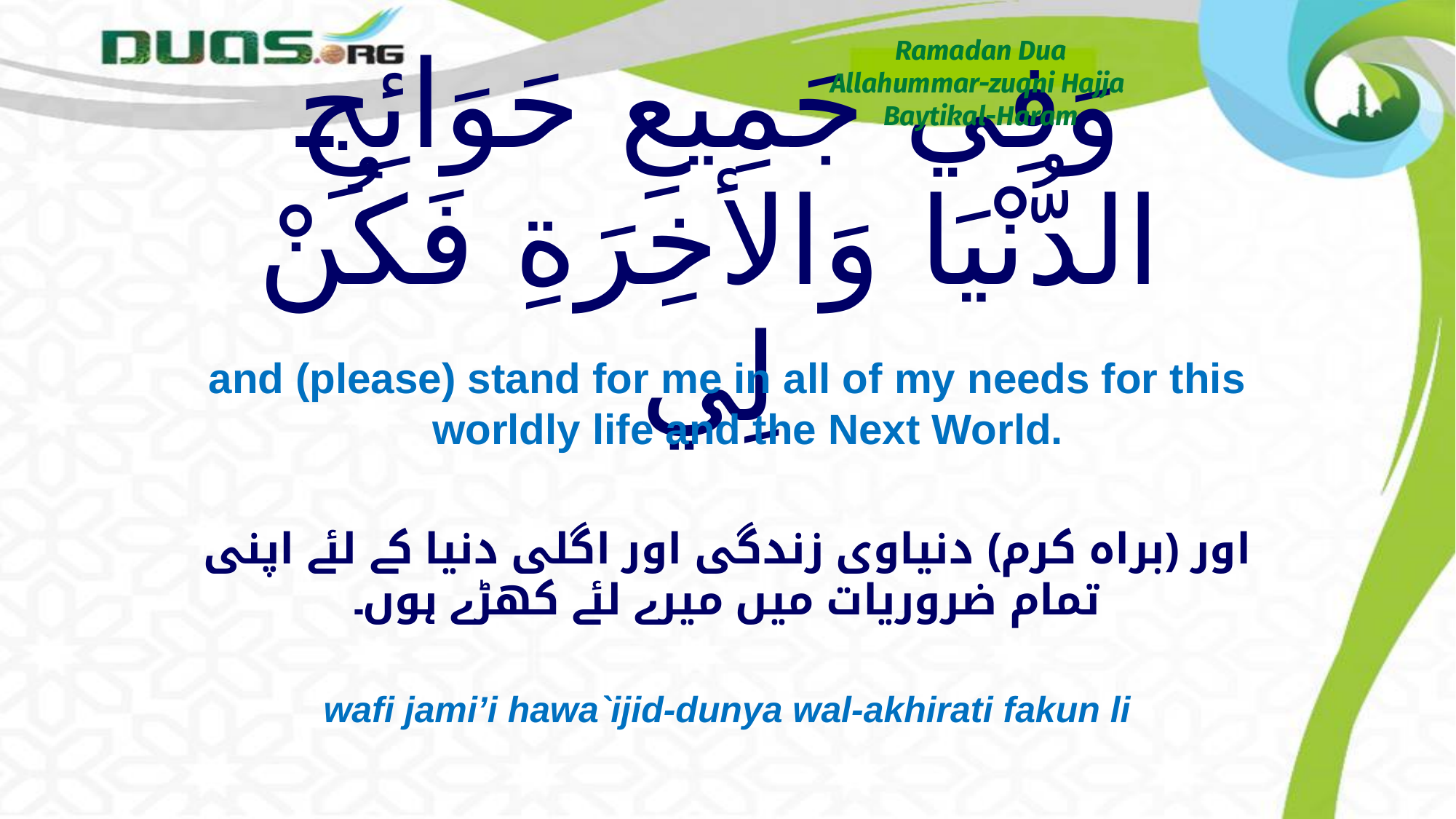

Ramadan Dua
Allahummar-zuqni Hajja
Baytikal-Haram

# وَفِي جَمِيعِ حَوَائِجِ الدُّنْيَا وَالأخِرَةِ فَكُنْ لِي
and (please) stand for me in all of my needs for this worldly life and the Next World.

اور (براہ کرم) دنیاوی زندگی اور اگلی دنیا کے لئے اپنی تمام ضروریات میں میرے لئے کھڑے ہوں۔

wafi jami’i hawa`ijid-dunya wal-akhirati fakun li